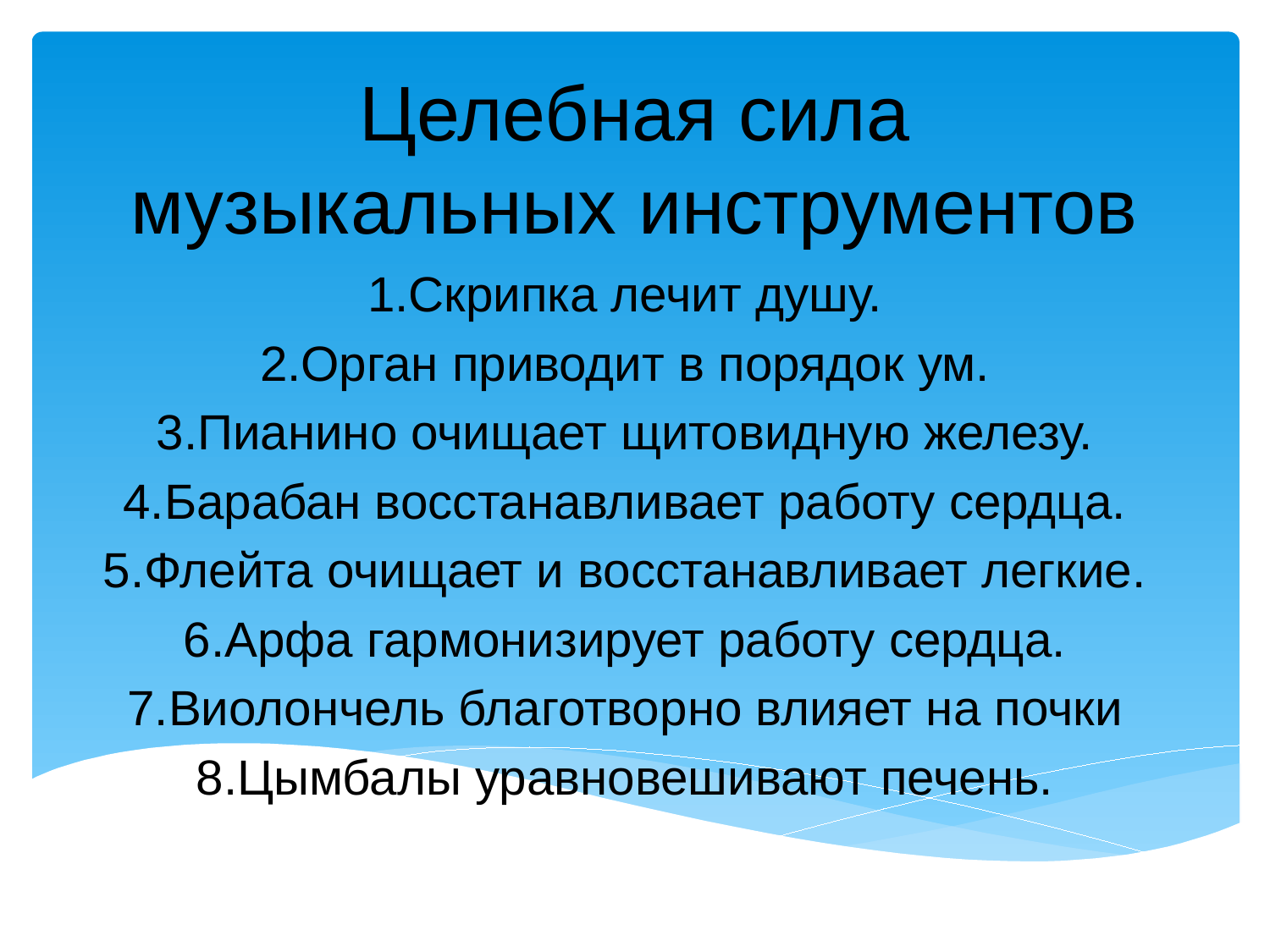

# Целебная сила музыкальных инструментов
1.Скрипка лечит душу.
2.Орган приводит в порядок ум.
3.Пианино очищает щитовидную железу.
4.Барабан восстанавливает работу сердца.
5.Флейта очищает и восстанавливает легкие.
6.Арфа гармонизирует работу сердца.
7.Виолончель благотворно влияет на почки
8.Цымбалы уравновешивают печень.